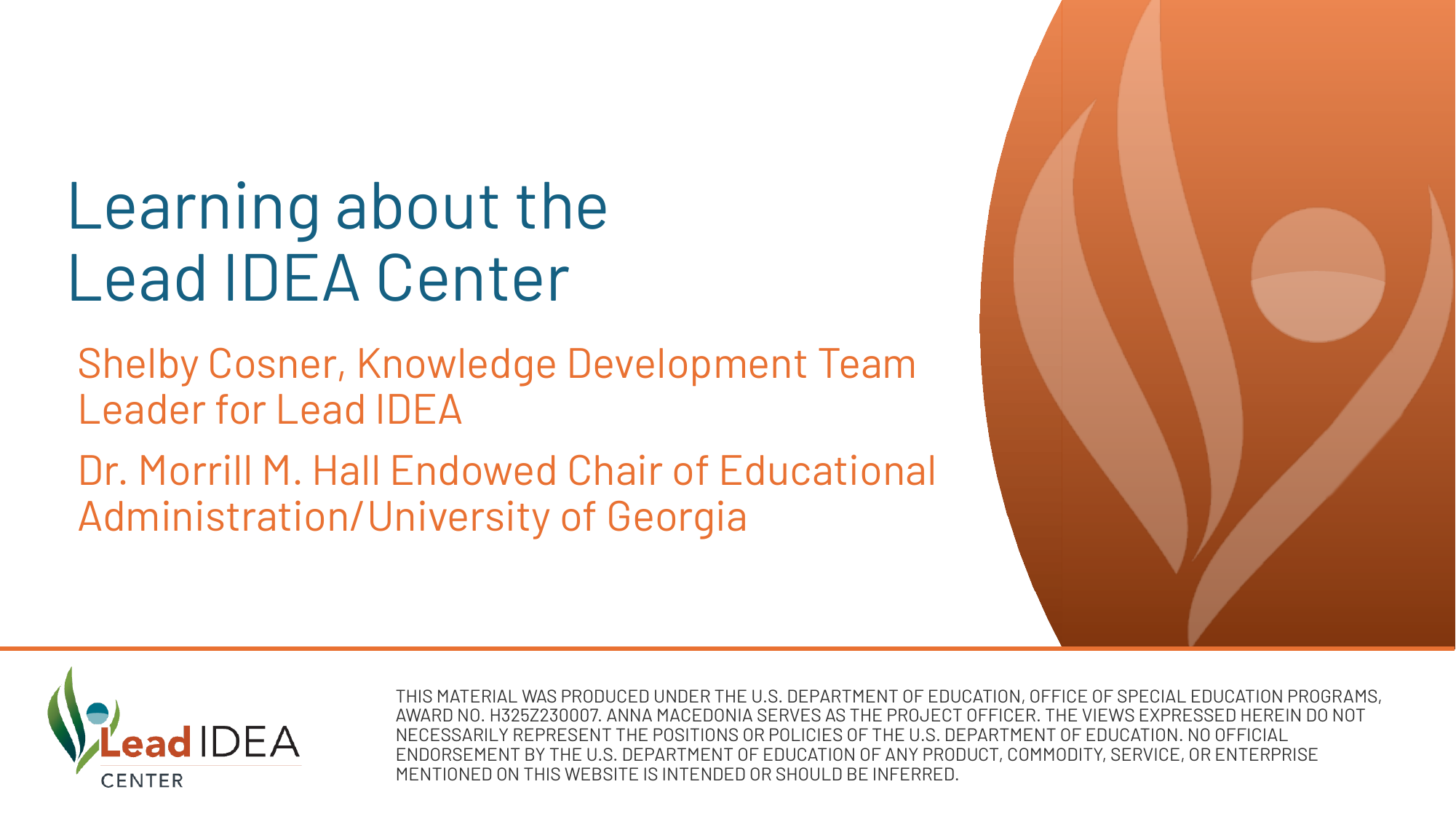

# Learning about the Lead IDEA Center
Shelby Cosner, Knowledge Development Team Leader for Lead IDEA
Dr. Morrill M. Hall Endowed Chair of Educational Administration/University of Georgia

November 2025

This material was produced under the U.S. Department of Education, Office of Special Education Programs, Award No. H325Z230007. Anna Macedonia serves as the project officer. The views expressed herein do not necessarily represent the positions or policies of the U.S. Department of Education. No official endorsement by the U.S. Department of Education of any product, commodity, service, or enterprise mentioned on this website is intended or should be inferred.